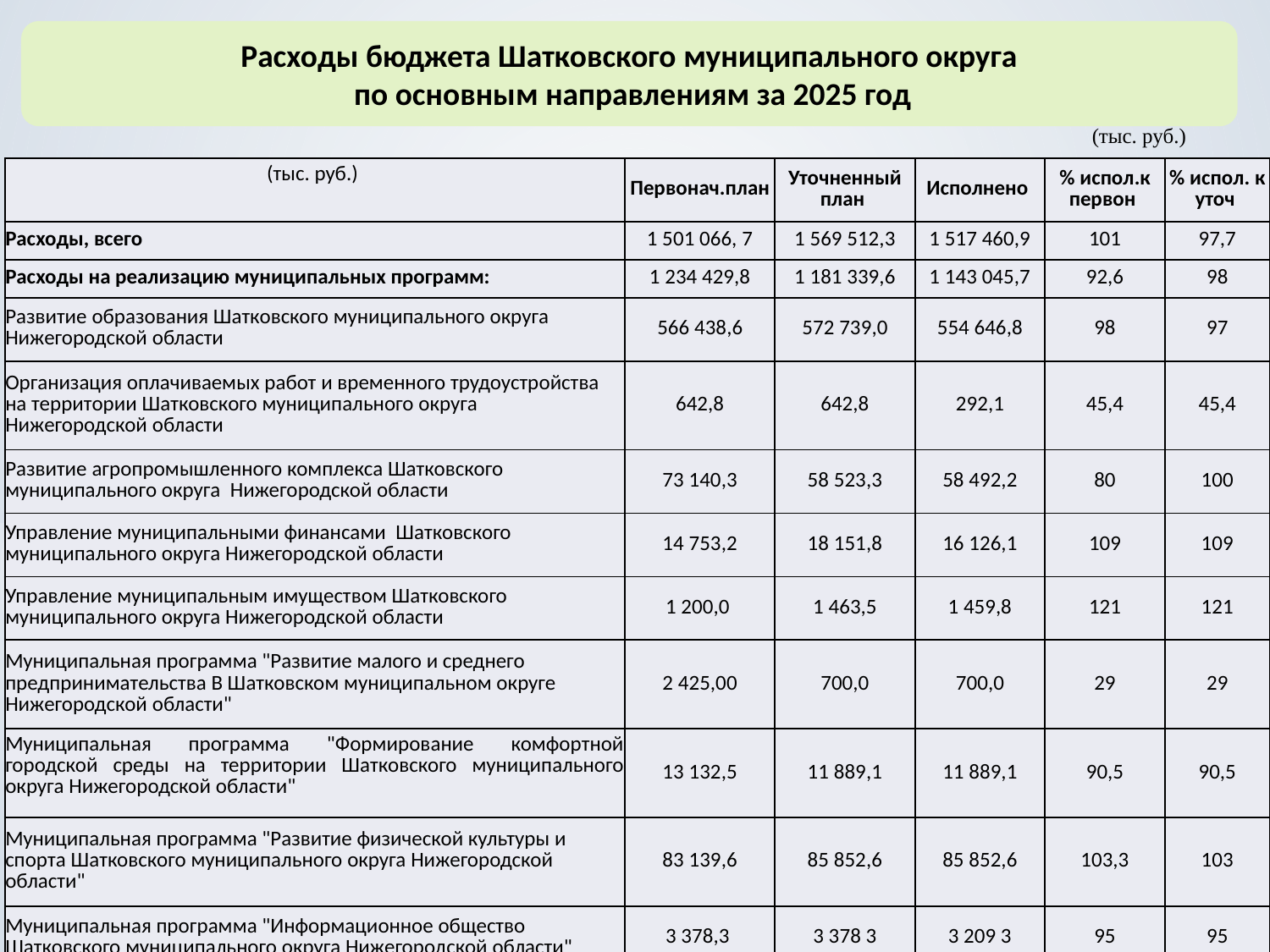

Расходы бюджета Шатковского муниципального округа
 по основным направлениям за 2025 год

(тыс. руб.)
| (тыс. руб.) | Первонач.план | Уточненный план | Исполнено | % испол.к первон | % испол. к уточ |
| --- | --- | --- | --- | --- | --- |
| Расходы, всего | 1 501 066, 7 | 1 569 512,3 | 1 517 460,9 | 101 | 97,7 |
| Расходы на реализацию муниципальных программ: | 1 234 429,8 | 1 181 339,6 | 1 143 045,7 | 92,6 | 98 |
| Развитие образования Шатковского муниципального округа Нижегородской области | 566 438,6 | 572 739,0 | 554 646,8 | 98 | 97 |
| Организация оплачиваемых работ и временного трудоустройства на территории Шатковского муниципального округа Нижегородской области | 642,8 | 642,8 | 292,1 | 45,4 | 45,4 |
| Развитие агропромышленного комплекса Шатковского муниципального округа Нижегородской области | 73 140,3 | 58 523,3 | 58 492,2 | 80 | 100 |
| Управление муниципальными финансами Шатковского муниципального округа Нижегородской области | 14 753,2 | 18 151,8 | 16 126,1 | 109 | 109 |
| Управление муниципальным имуществом Шатковского муниципального округа Нижегородской области | 1 200,0 | 1 463,5 | 1 459,8 | 121 | 121 |
| Муниципальная программа "Развитие малого и среднего предпринимательства В Шатковском муниципальном округе Нижегородской области" | 2 425,00 | 700,0 | 700,0 | 29 | 29 |
| Муниципальная программа "Формирование комфортной городской среды на территории Шатковского муниципального округа Нижегородской области" | 13 132,5 | 11 889,1 | 11 889,1 | 90,5 | 90,5 |
| Муниципальная программа "Развитие физической культуры и спорта Шатковского муниципального округа Нижегородской области" | 83 139,6 | 85 852,6 | 85 852,6 | 103,3 | 103 |
| Муниципальная программа "Информационное общество Шатковского муниципального округа Нижегородской области" | 3 378,3 | 3 378 3 | 3 209 3 | 95 | 95 |
| Муниципальная программа "Развитие культуры Шатковского муниципального округа Нижегородской области" | 198 506,8 | 217 128,3 | 200 706,1 | 101 | 101 |
| Муниципальная программа "Повышение безопасности дорожного движения в Шатковском муниципальном округе Нижегородской области" | 11 545,1 | 36 341,4 | 36 208,9 | В 3 раза | 100 |
| Непрограммные расходы: | 266 636,9 | 388 172 7 | 374 415,2 | 140 | 140 |